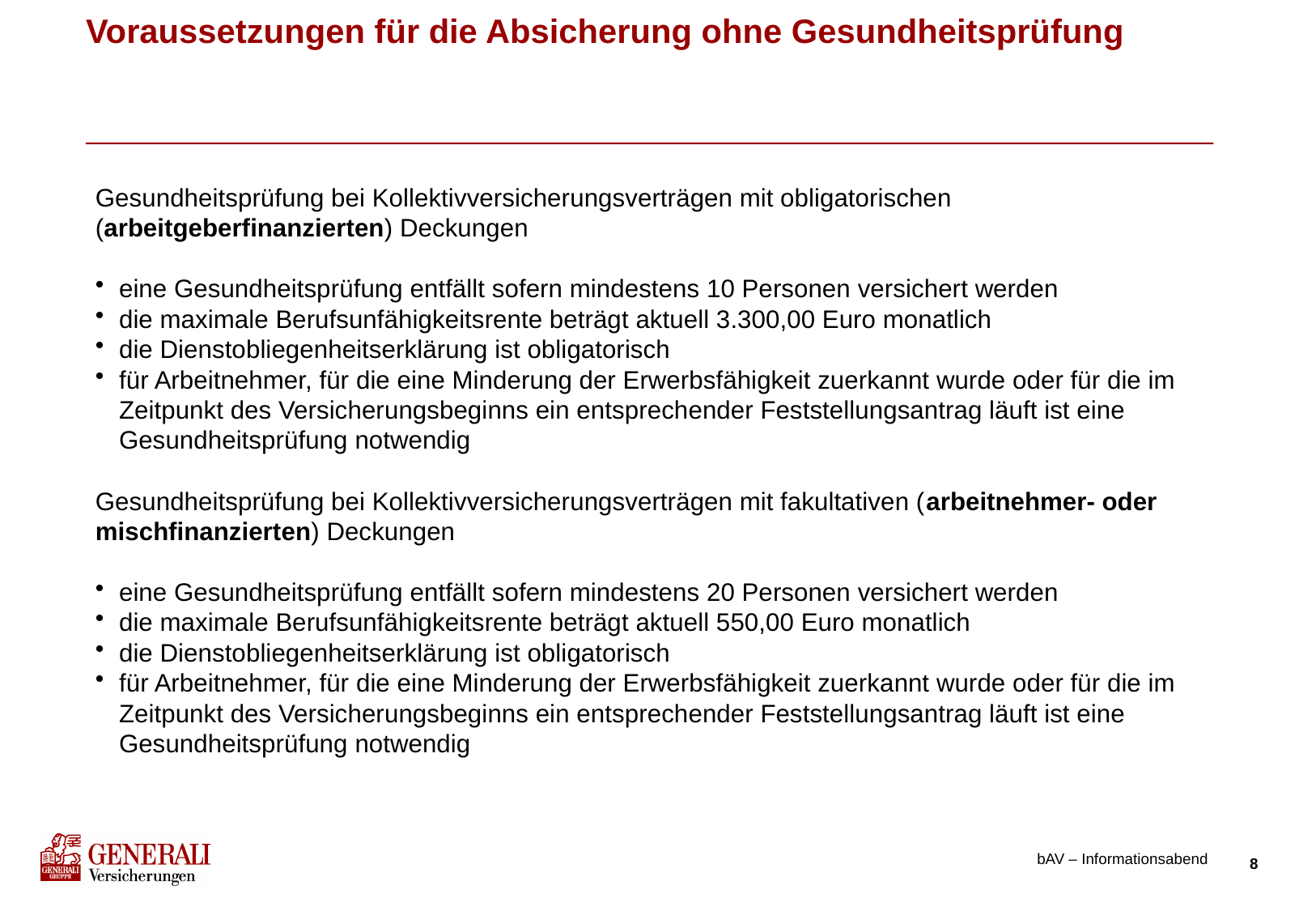

# Voraussetzungen für die Absicherung ohne Gesundheitsprüfung
Gesundheitsprüfung bei Kollektivversicherungsverträgen mit obligatorischen (arbeitgeberfinanzierten) Deckungen

eine Gesundheitsprüfung entfällt sofern mindestens 10 Personen versichert werden
die maximale Berufsunfähigkeitsrente beträgt aktuell 3.300,00 Euro monatlich
die Dienstobliegenheitserklärung ist obligatorisch
für Arbeitnehmer, für die eine Minderung der Erwerbsfähigkeit zuerkannt wurde oder für die im Zeitpunkt des Versicherungsbeginns ein entsprechender Feststellungsantrag läuft ist eine Gesundheitsprüfung notwendig

Gesundheitsprüfung bei Kollektivversicherungsverträgen mit fakultativen (arbeitnehmer- oder mischfinanzierten) Deckungen

eine Gesundheitsprüfung entfällt sofern mindestens 20 Personen versichert werden
die maximale Berufsunfähigkeitsrente beträgt aktuell 550,00 Euro monatlich
die Dienstobliegenheitserklärung ist obligatorisch
für Arbeitnehmer, für die eine Minderung der Erwerbsfähigkeit zuerkannt wurde oder für die im Zeitpunkt des Versicherungsbeginns ein entsprechender Feststellungsantrag läuft ist eine Gesundheitsprüfung notwendig

bAV – Informationsabend

8